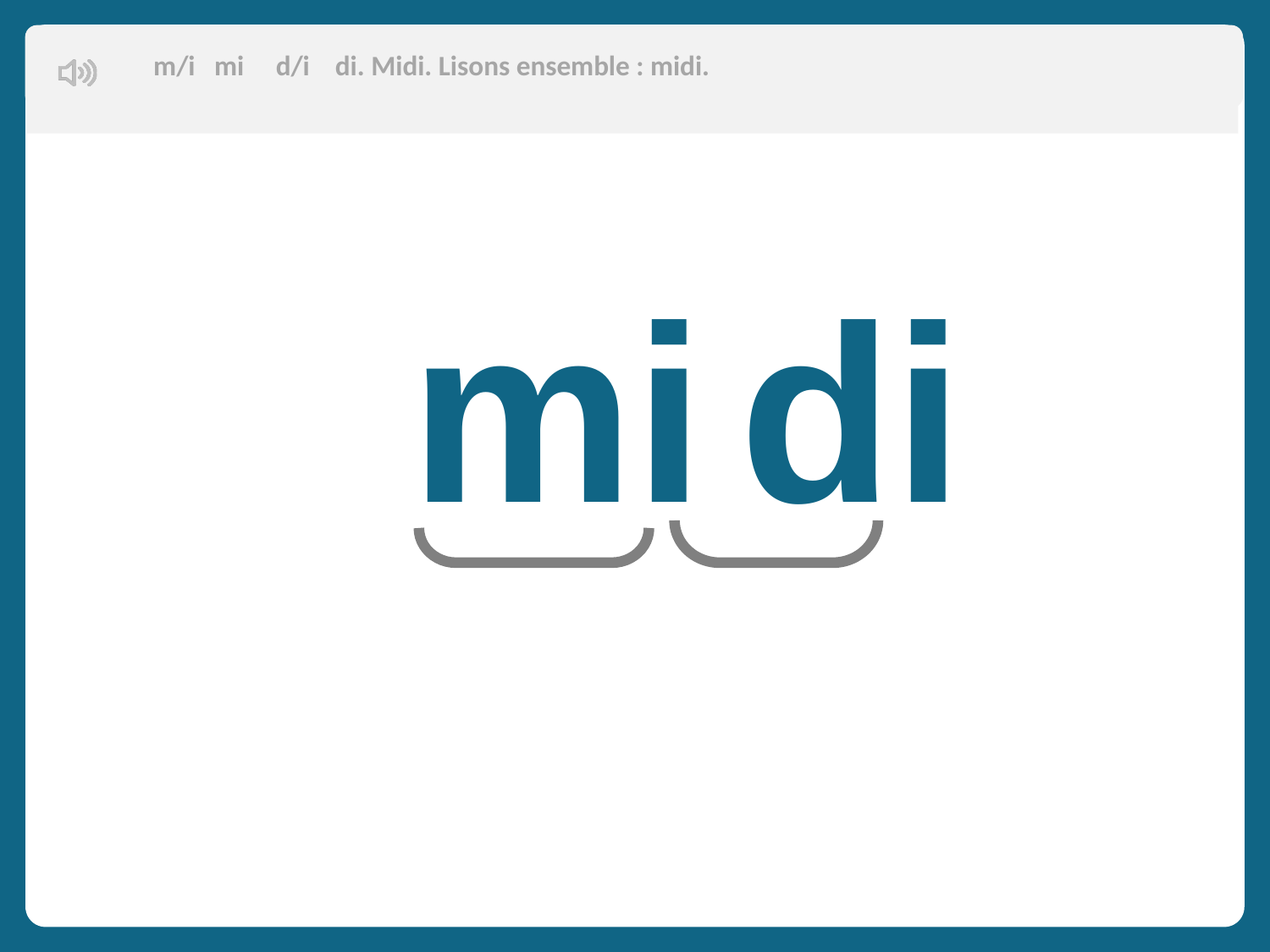

m/i   mi     d/i    di. Midi. Lisons ensemble : midi.

 mi di